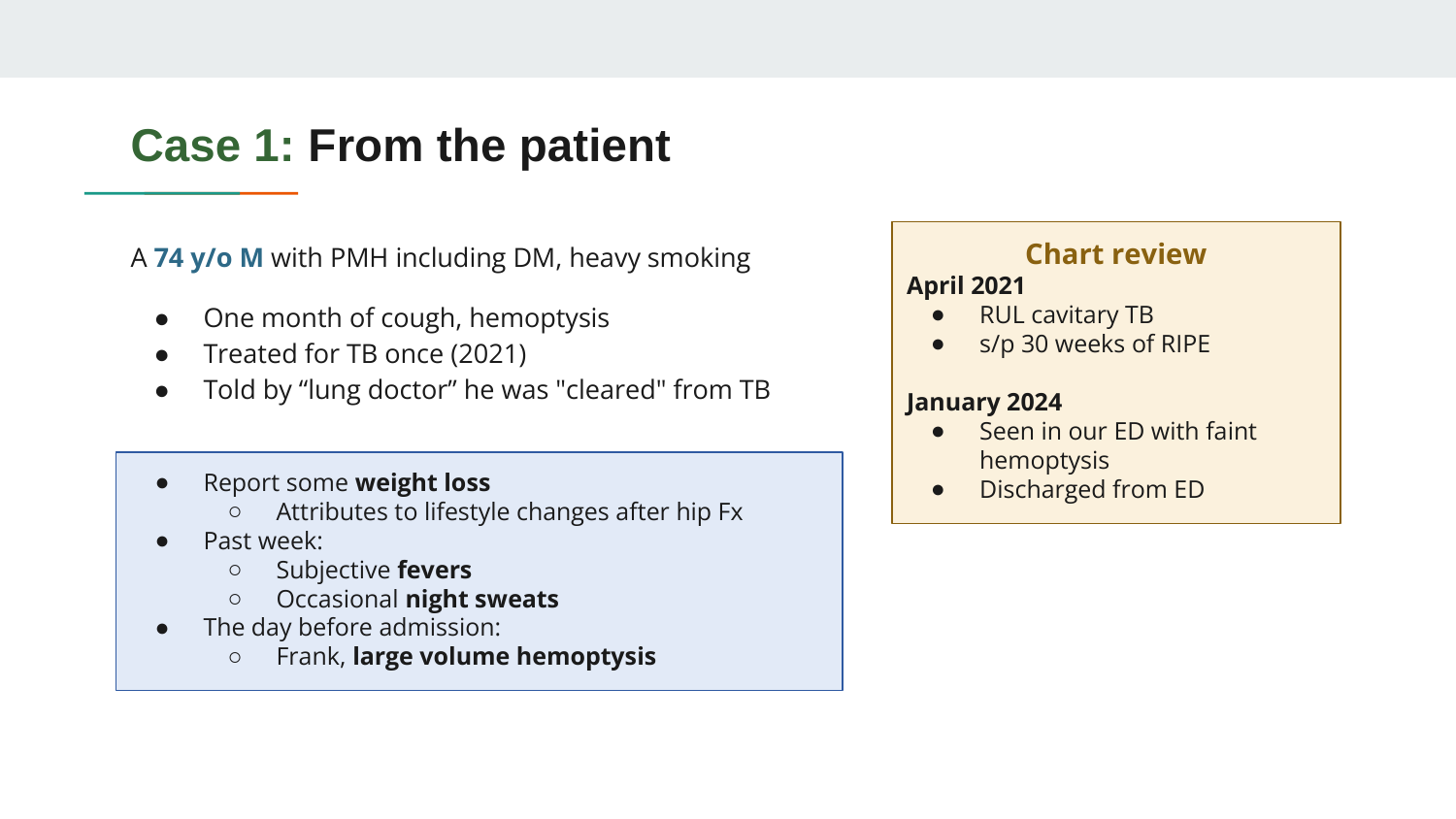

# Case 1: From the patient
A 74 y/o M with PMH including DM, heavy smoking
One month of cough, hemoptysis
Treated for TB once (2021)
Told by “lung doctor” he was "cleared" from TB
Chart review
April 2021
RUL cavitary TB
s/p 30 weeks of RIPE

January 2024
Seen in our ED with faint hemoptysis
Discharged from ED
Report some weight loss
Attributes to lifestyle changes after hip Fx
Past week:
Subjective fevers
Occasional night sweats
The day before admission:
Frank, large volume hemoptysis